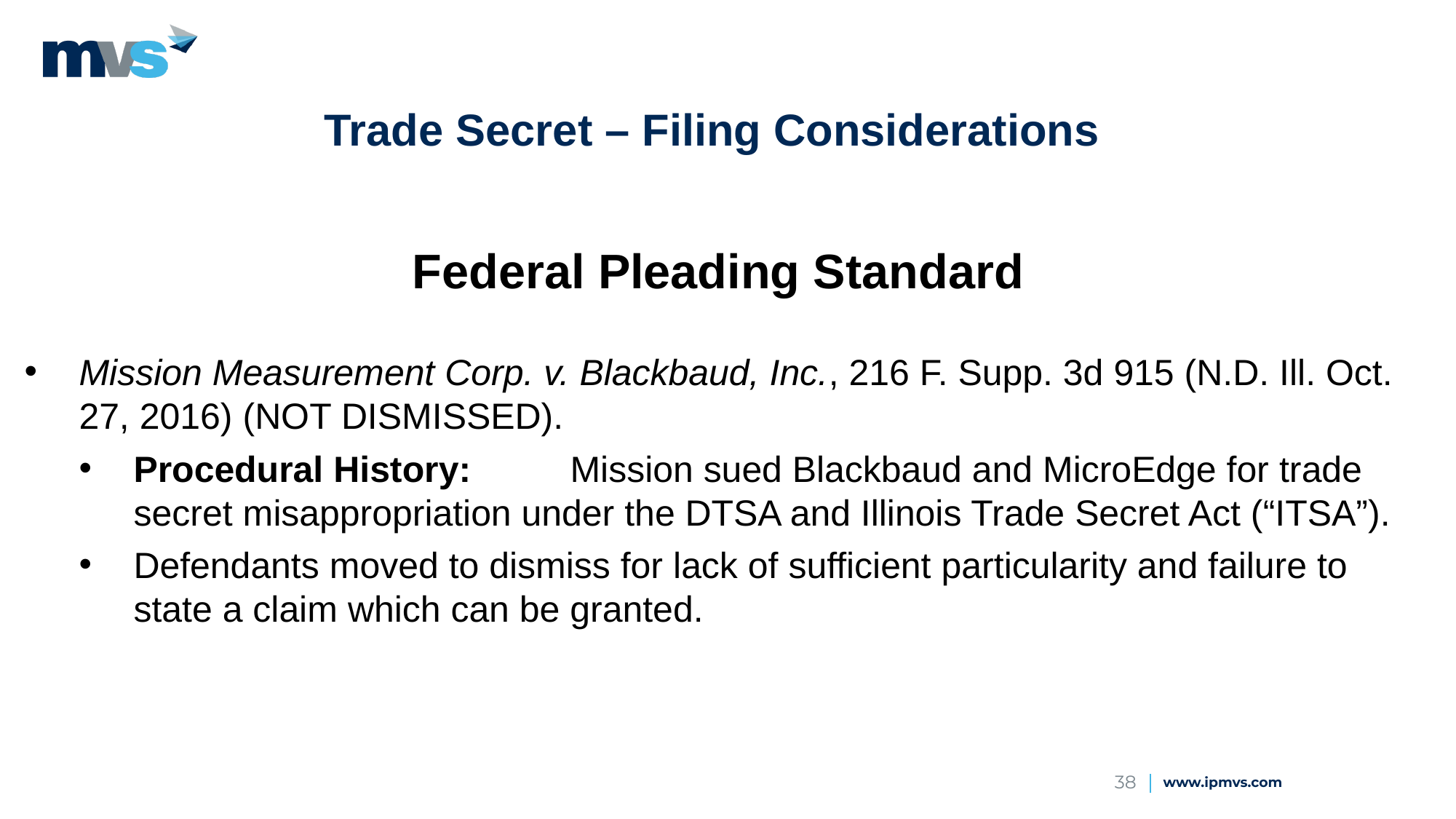

# Trade Secret – Filing Considerations
Federal Pleading Standard
Mission Measurement Corp. v. Blackbaud, Inc., 216 F. Supp. 3d 915 (N.D. Ill. Oct. 27, 2016) (NOT DISMISSED).
Procedural History:	Mission sued Blackbaud and MicroEdge for trade secret misappropriation under the DTSA and Illinois Trade Secret Act (“ITSA”).
Defendants moved to dismiss for lack of sufficient particularity and failure to state a claim which can be granted.